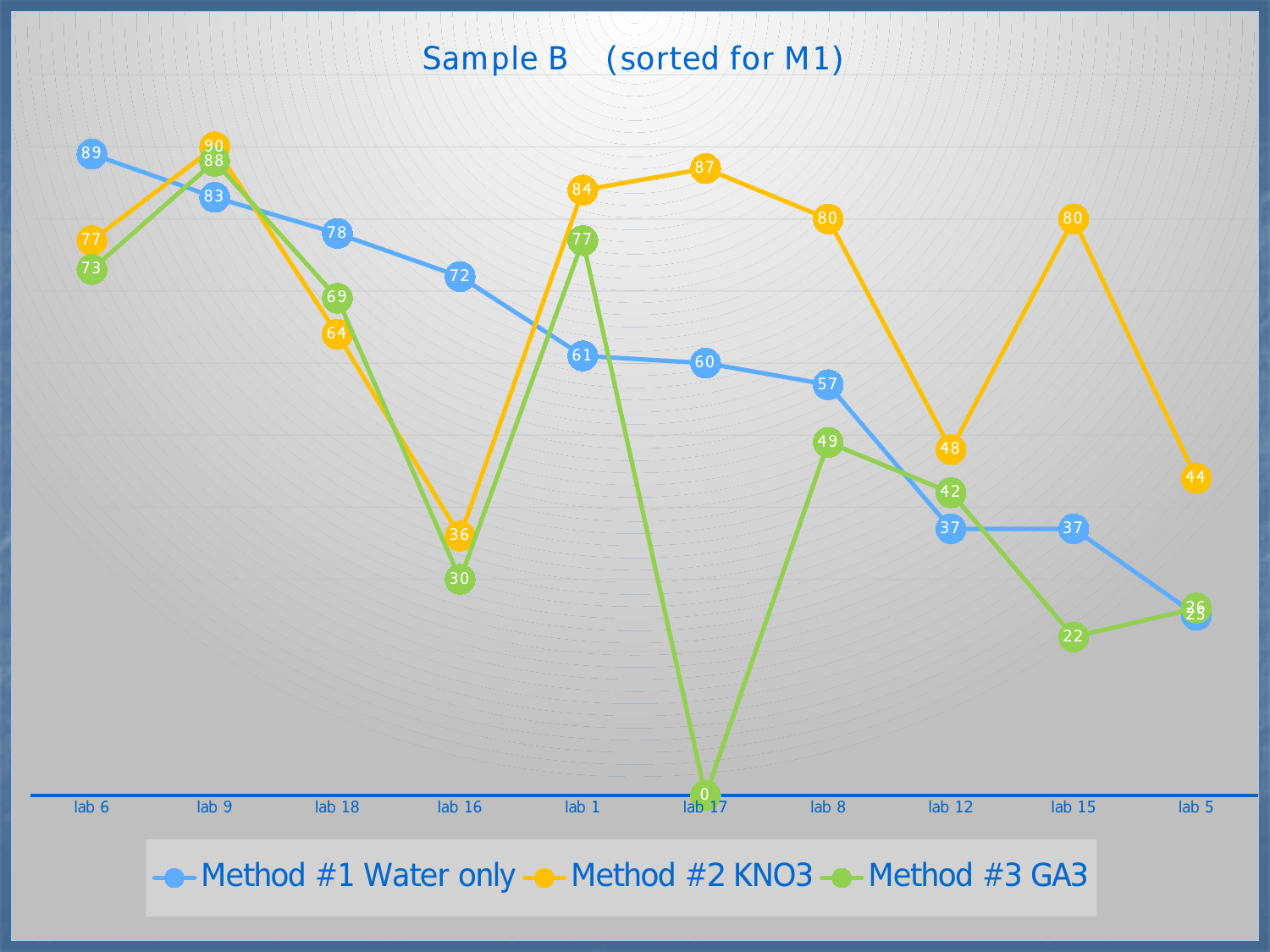

### Chart: Sample B    (sorted for M1)

| Category | Method #1 | Method #2 | Method #3 |
|---|---|---|---|
| lab 6 | 89.0 | 77.0 | 73.0 |
| lab 9 | 83.0 | 90.0 | 88.0 |
| lab 18 | 78.0 | 64.0 | 69.0 |
| lab 16 | 72.0 | 36.0 | 30.0 |
| lab 1 | 61.0 | 84.0 | 77.0 |
| lab 17 | 60.0 | 87.0 | 0.0 |
| lab 8 | 57.0 | 80.0 | 49.0 |
| lab 12 | 37.0 | 48.0 | 42.0 |
| lab 15 | 37.0 | 80.0 | 22.0 |
| lab 5 | 25.0 | 44.0 | 26.0 |